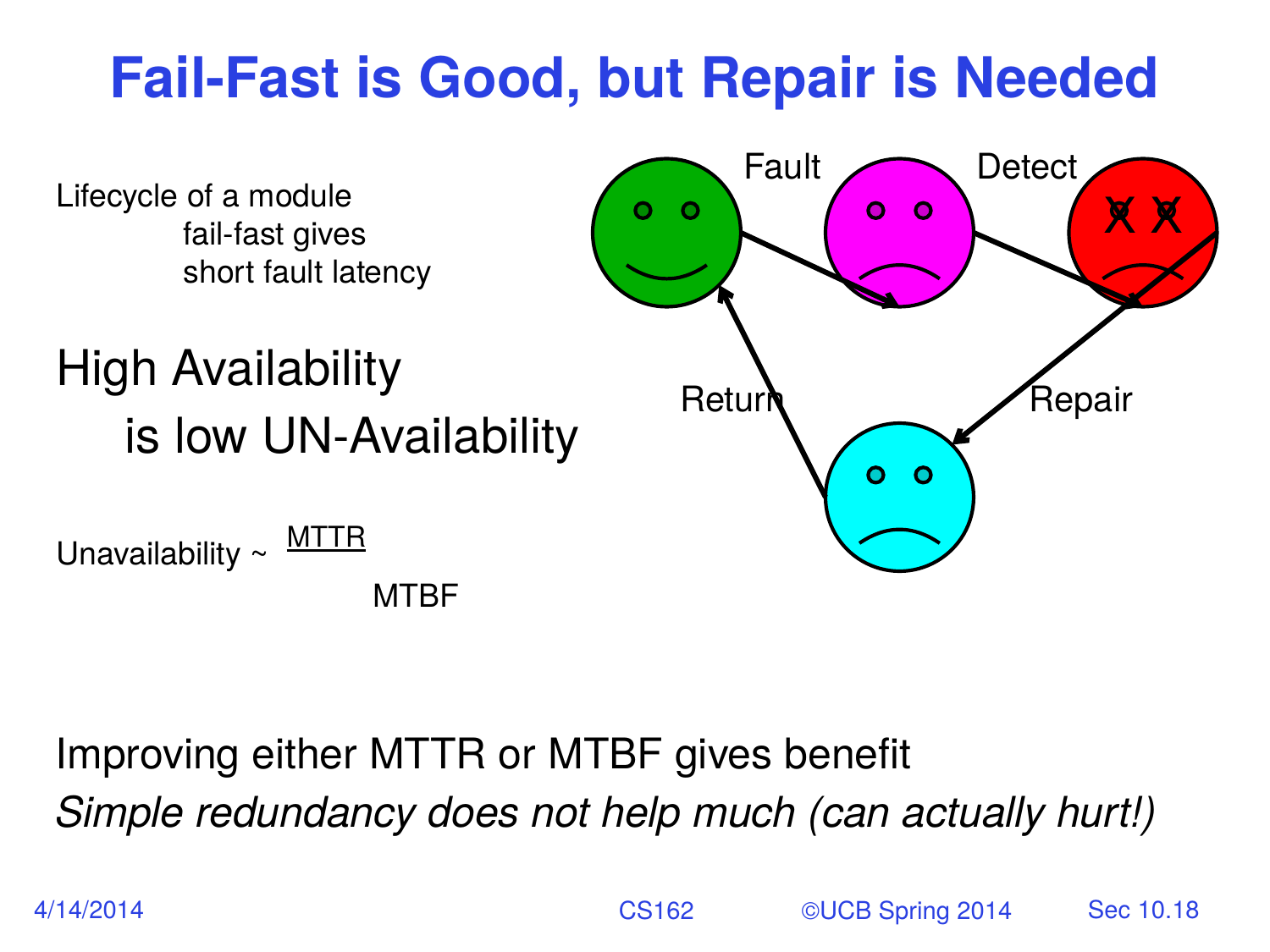

# Fail-Fast is Good, but Repair is Needed
Fault
Detect

X X

Lifecycle of a module
	fail-fast gives
	short fault latency

High Availability
     is low UN-Availability

Unavailability ~  MTTR

       		       MTBF
Return
Repair

Improving either MTTR or MTBF gives benefit
Simple redundancy does not help much (can actually hurt!)